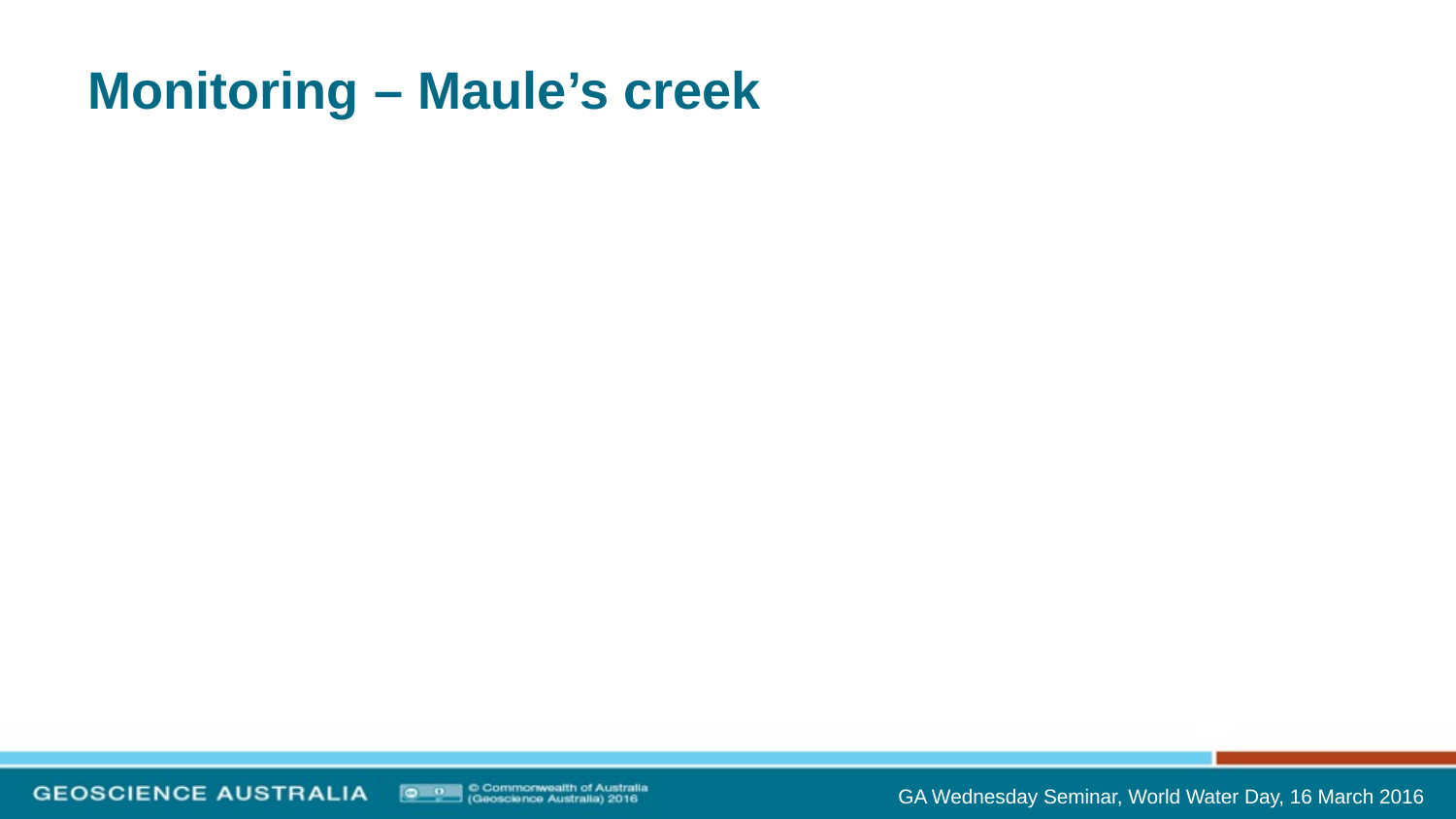

# Monitoring – Maule’s creek

GA Wednesday Seminar, World Water Day, 16 March 2016